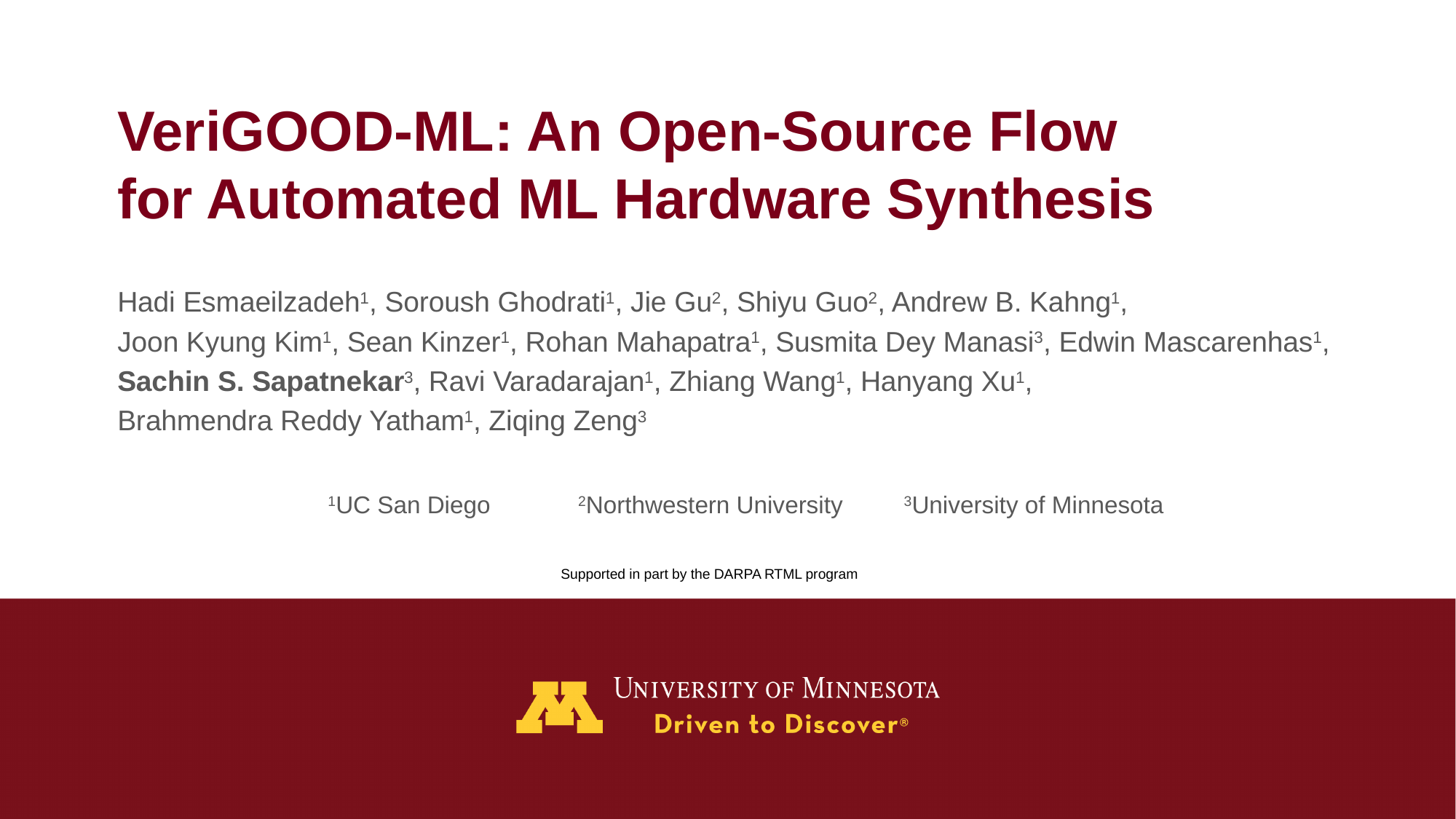

# VeriGOOD-ML: An Open-Source Flow for Automated ML Hardware Synthesis
Hadi Esmaeilzadeh1, Soroush Ghodrati1, Jie Gu2, Shiyu Guo2, Andrew B. Kahng1,
Joon Kyung Kim1, Sean Kinzer1, Rohan Mahapatra1, Susmita Dey Manasi3, Edwin Mascarenhas1,
Sachin S. Sapatnekar3, Ravi Varadarajan1, Zhiang Wang1, Hanyang Xu1,
Brahmendra Reddy Yatham1, Ziqing Zeng3
1UC San Diego             2Northwestern University         3University of Minnesota
Supported in part by the DARPA RTML program